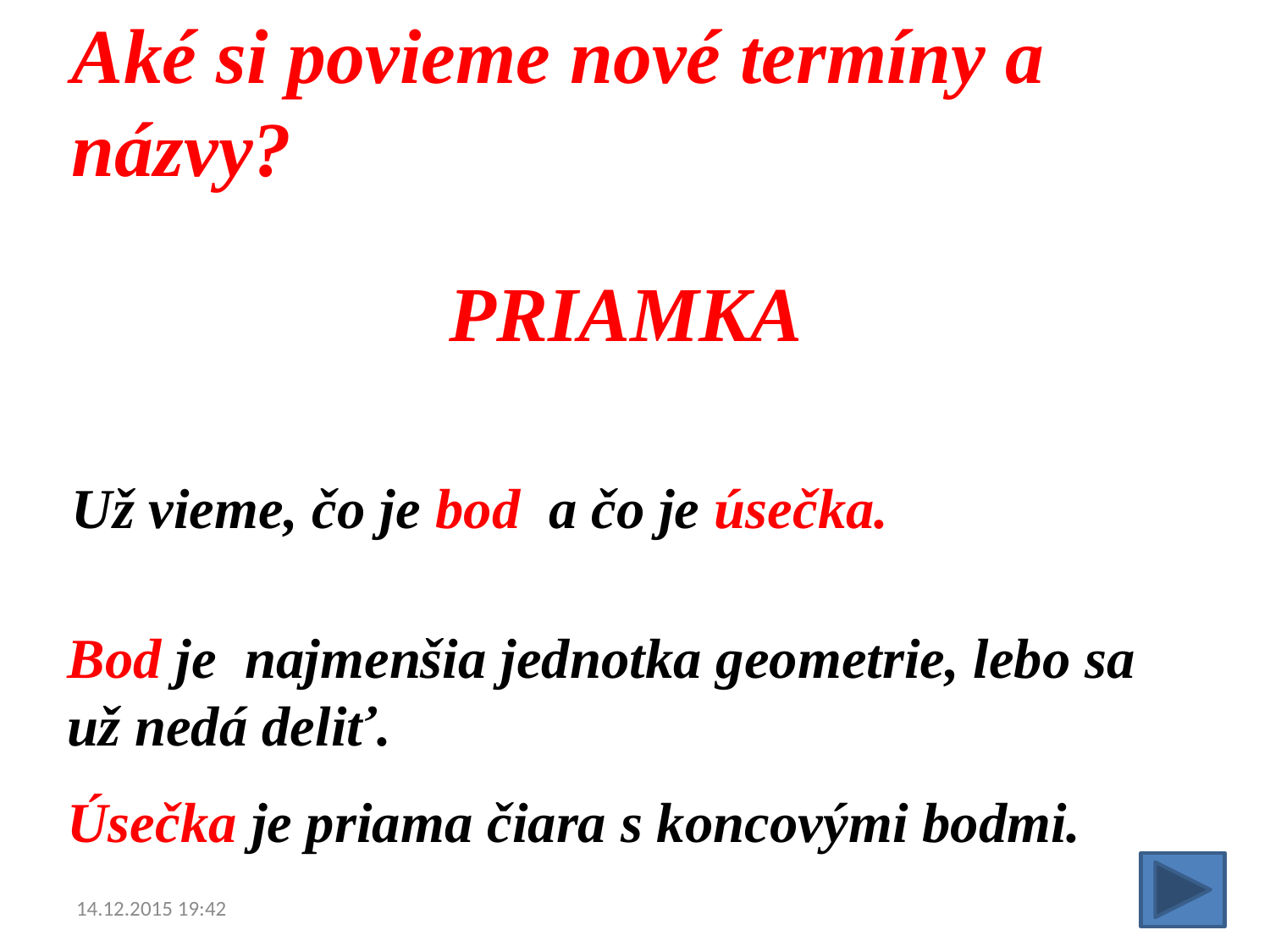

Aké si povieme nové termíny a názvy?
PRIAMKA
Už vieme, čo je bod  a čo je úsečka.
Bod je  najmenšia jednotka geometrie, lebo sa už nedá deliť.
Úsečka je priama čiara s koncovými bodmi.

14.12.2015 19:42